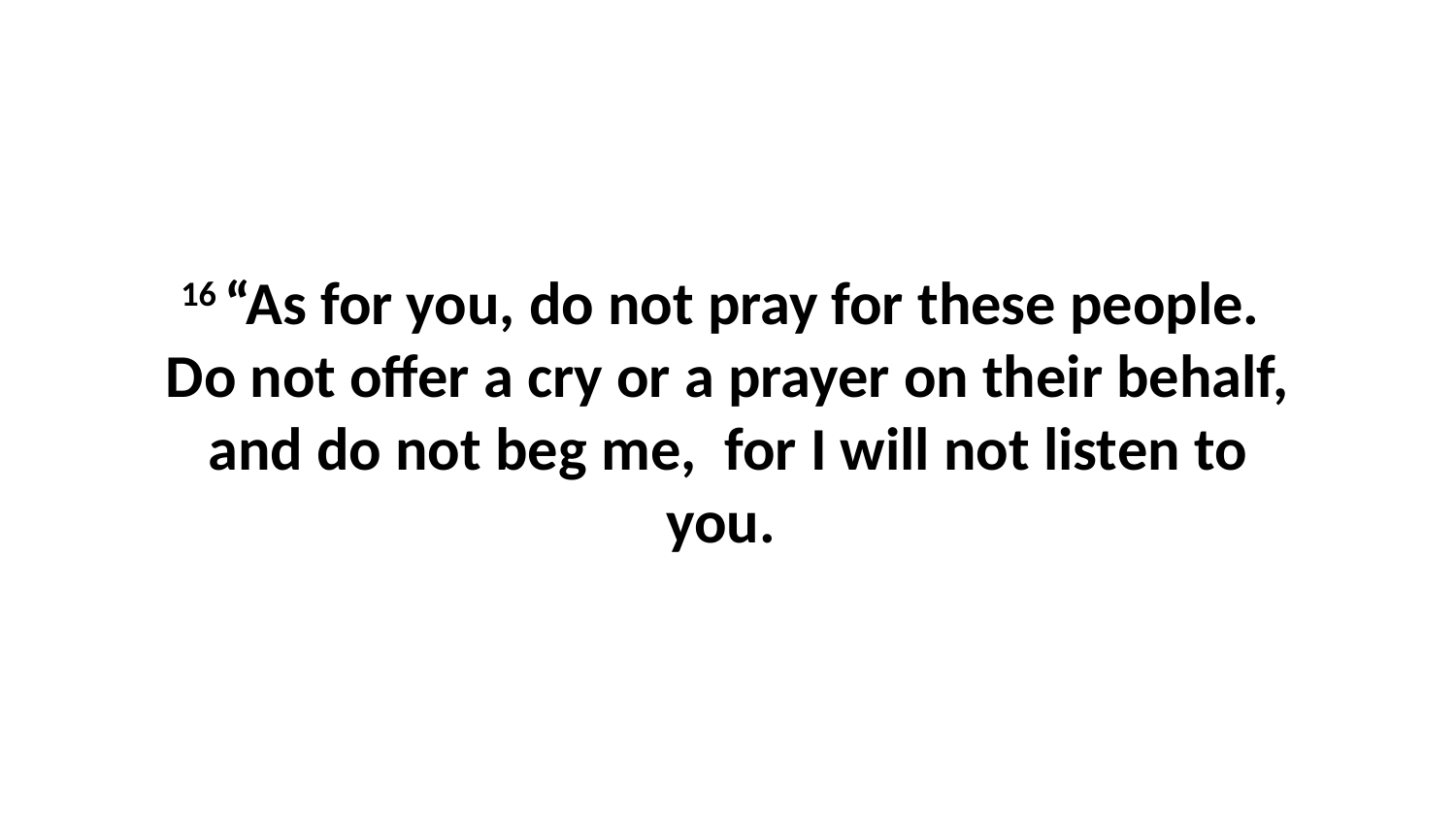

16 “As for you, do not pray for these people.  Do not offer a cry or a prayer on their behalf, and do not beg me,  for I will not listen to you.